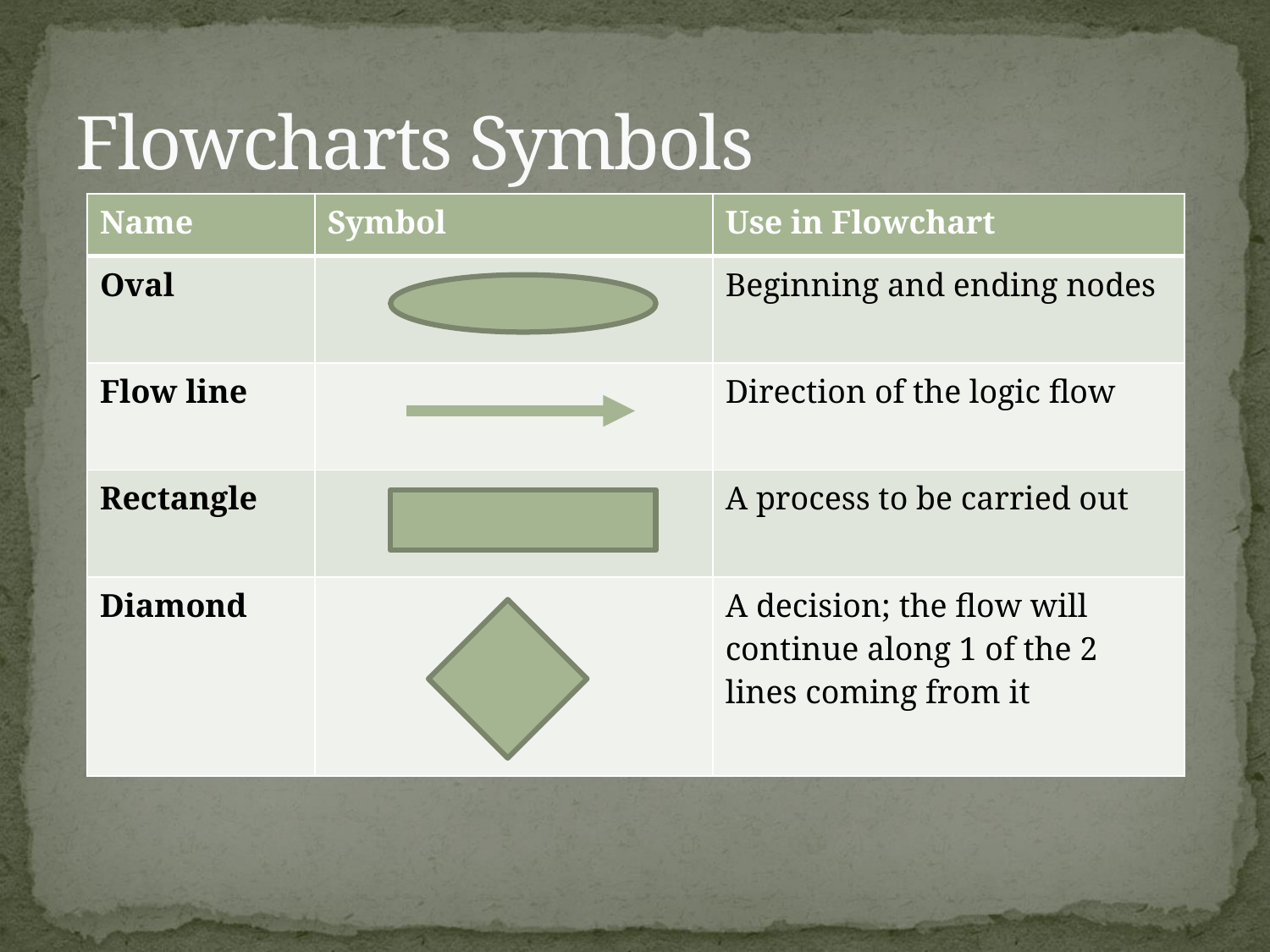

# Flowcharts Symbols
| Name | Symbol | Use in Flowchart |
| --- | --- | --- |
| Oval |  | Beginning and ending nodes |
| Flow line |  | Direction of the logic flow |
| Rectangle |  | A process to be carried out |
| Diamond |  | A decision; the flow will continue along 1 of the 2 lines coming from it |